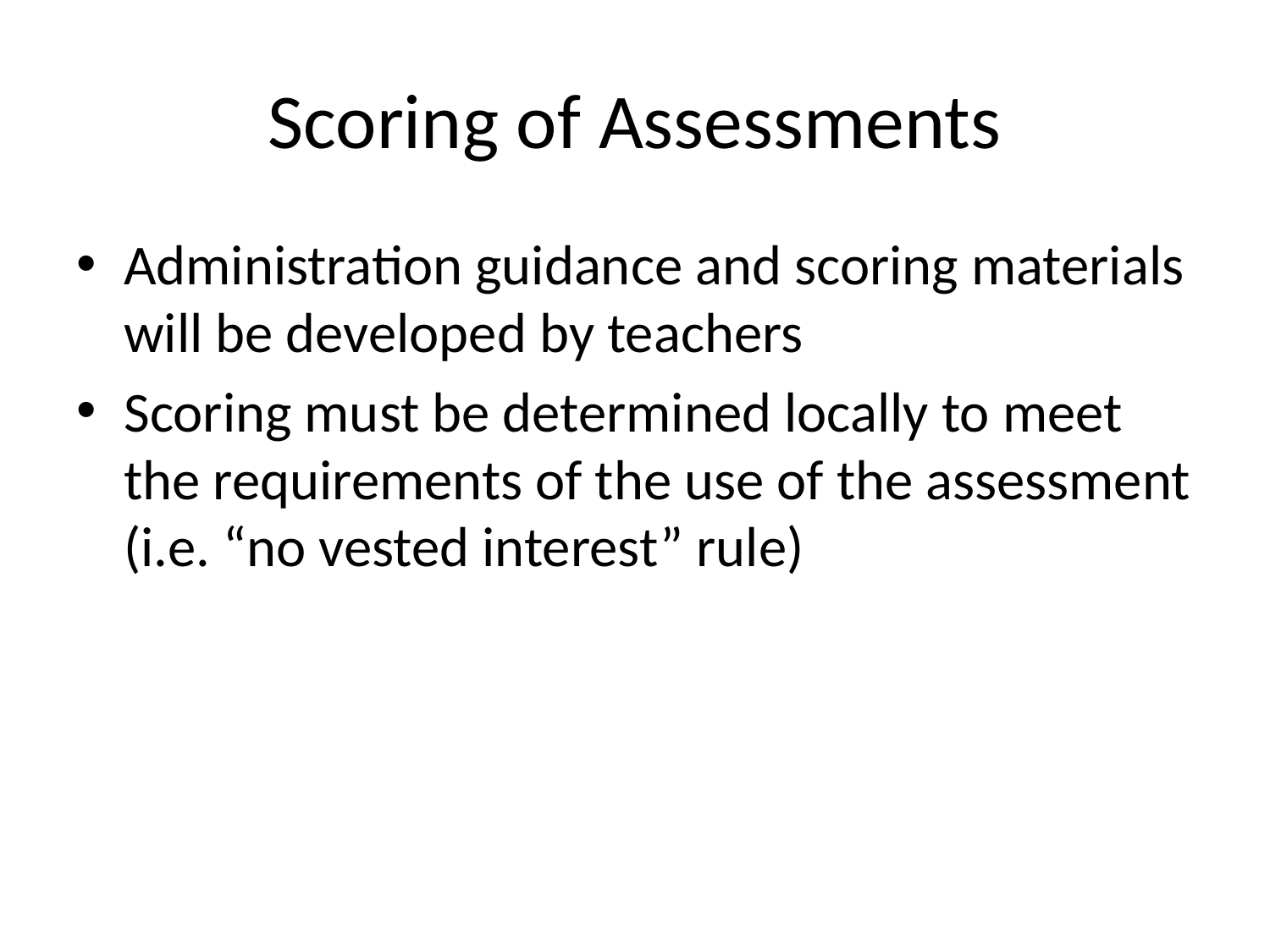

# Scoring of Assessments
Administration guidance and scoring materials will be developed by teachers
Scoring must be determined locally to meet the requirements of the use of the assessment (i.e. “no vested interest” rule)